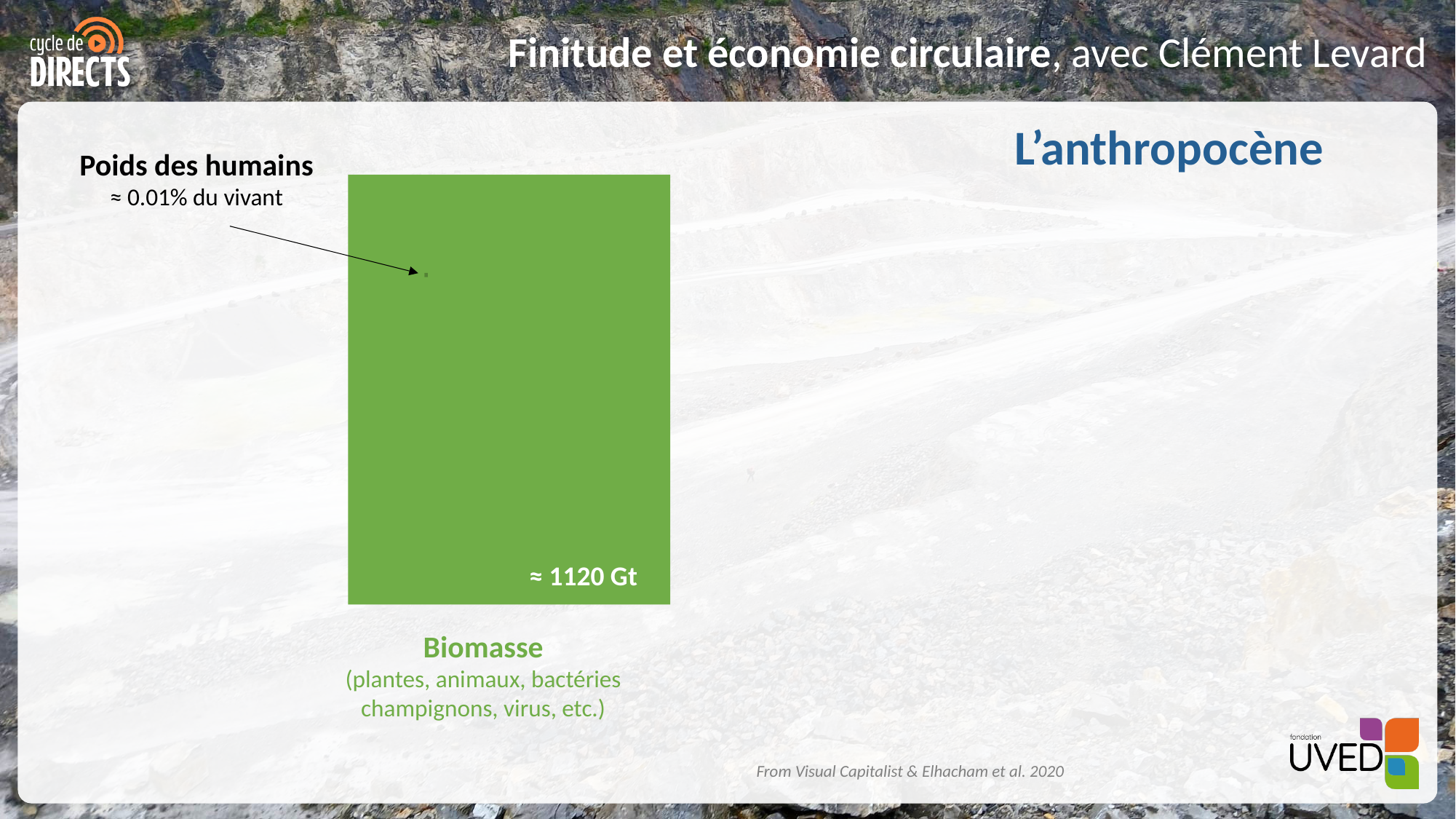

# L’anthropocène
Poids des humains
≈ 0.01% du vivant

≈ 1120 Gt
Biomasse
(plantes, animaux, bactéries
champignons, virus, etc.)
From Visual Capitalist & Elhacham et al. 2020